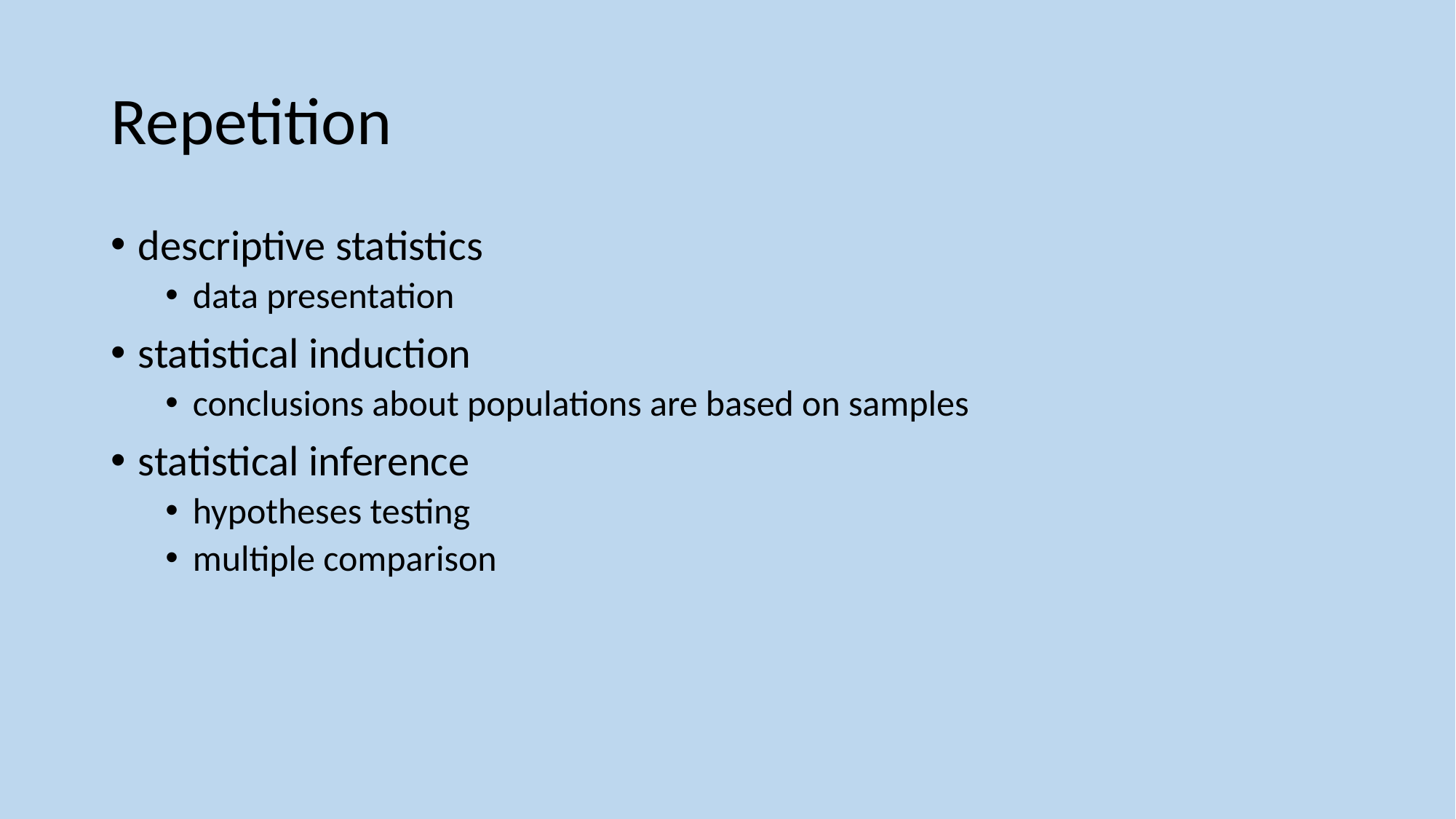

# Repetition
descriptive statistics
data presentation
statistical induction
conclusions about populations are based on samples
statistical inference
hypotheses testing
multiple comparison